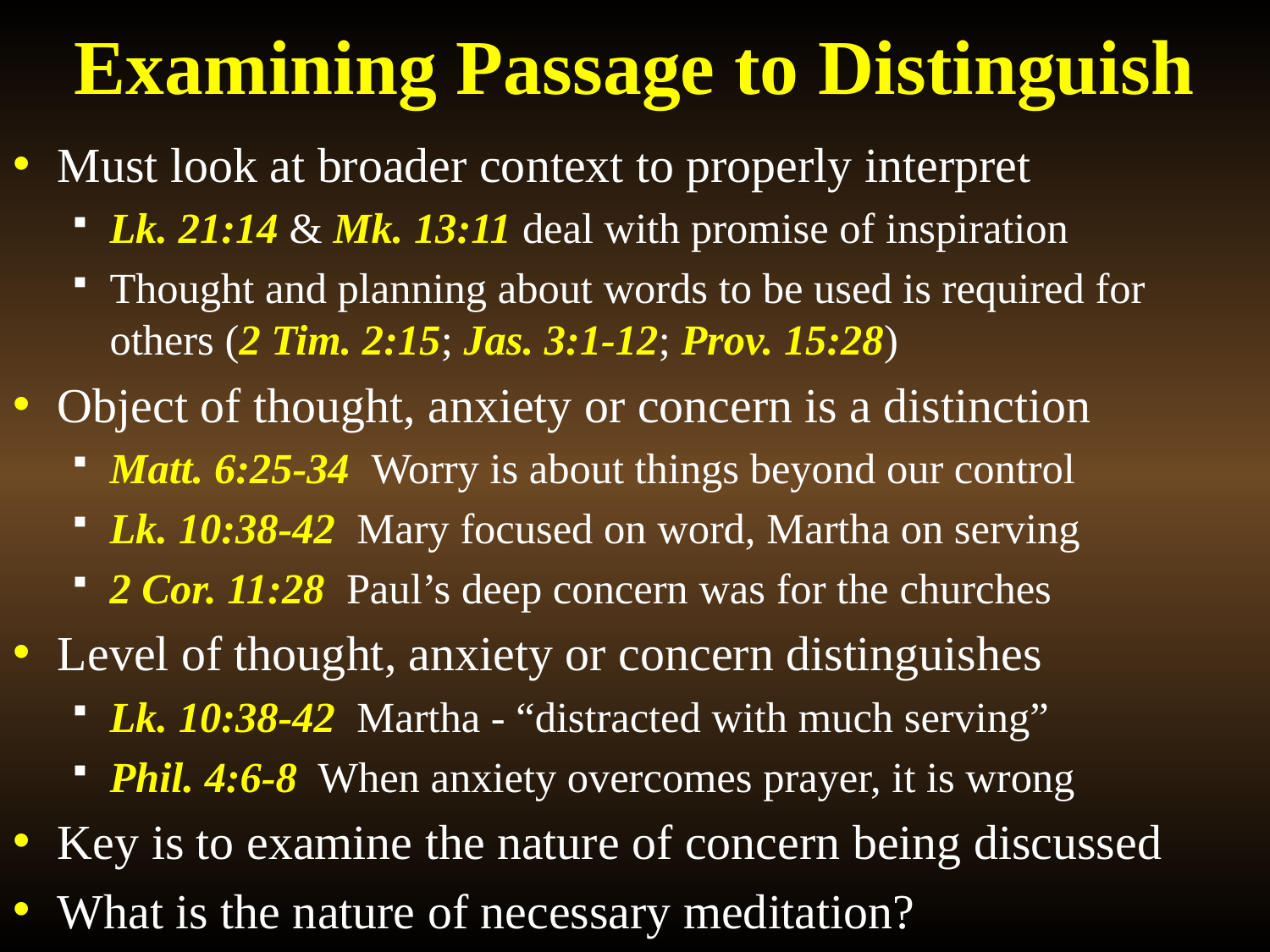

# Examining Passage to Distinguish
Must look at broader context to properly interpret
Lk. 21:14 & Mk. 13:11 deal with promise of inspiration
Thought and planning about words to be used is required for others (2 Tim. 2:15; Jas. 3:1-12; Prov. 15:28)
Object of thought, anxiety or concern is a distinction
Matt. 6:25-34  Worry is about things beyond our control
Lk. 10:38-42  Mary focused on word, Martha on serving
2 Cor. 11:28  Paul’s deep concern was for the churches
Level of thought, anxiety or concern distinguishes
Lk. 10:38-42  Martha - “distracted with much serving”
Phil. 4:6-8  When anxiety overcomes prayer, it is wrong
Key is to examine the nature of concern being discussed
What is the nature of necessary meditation?